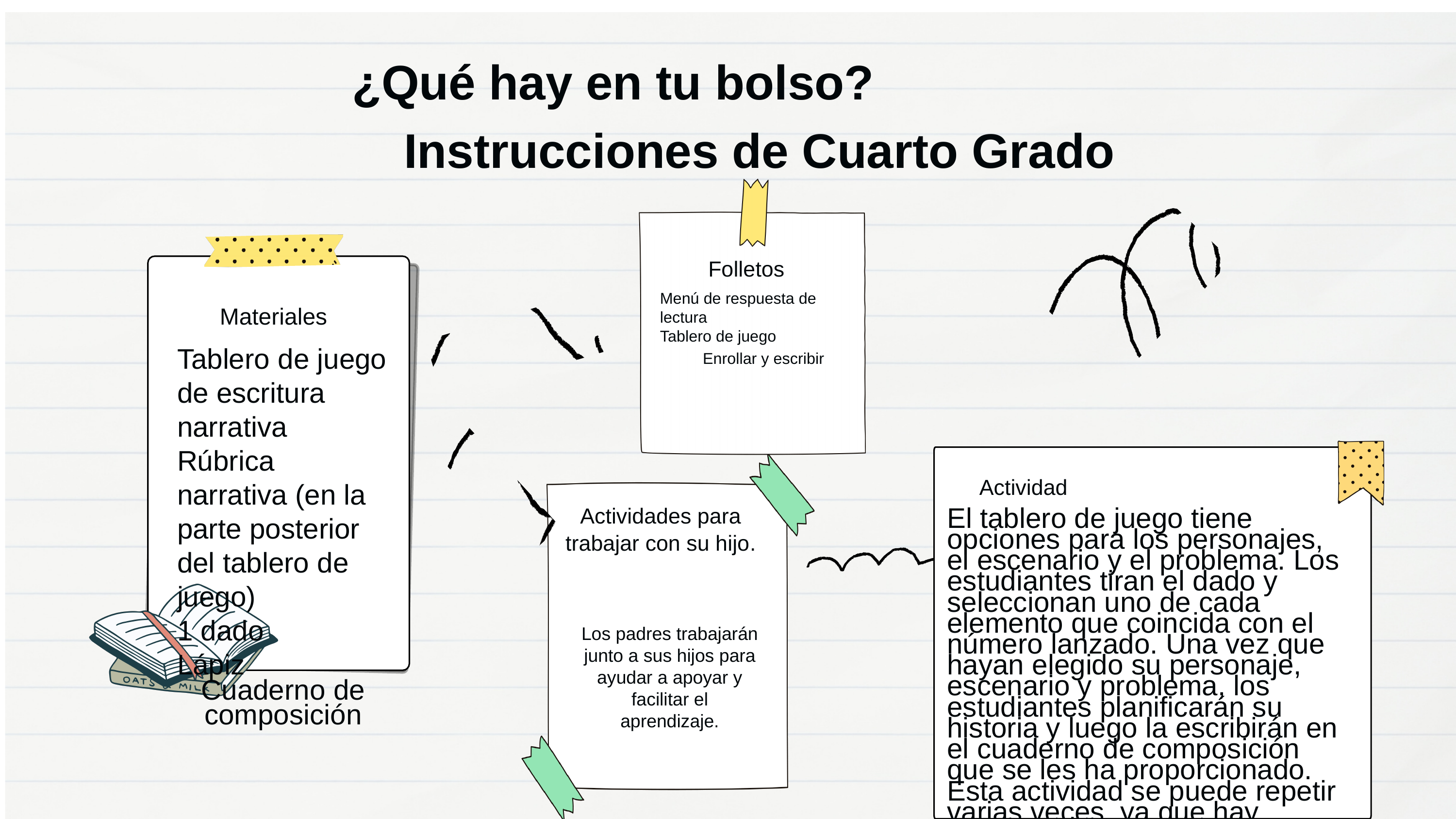

¿Qué hay en tu bolso?
Instrucciones de Cuarto Grado

Folletos

Menú de respuesta de lectura
Tablero de juego
Enrollar y escribir
Materiales

Tablero de juego de escritura narrativa
Rúbrica narrativa (en la parte posterior del tablero de juego)
1 dado
Lápiz
Cuaderno de composición

Actividad
Actividades para trabajar con su hijo.
El tablero de juego tiene opciones para los personajes, el escenario y el problema. Los estudiantes tiran el dado y seleccionan uno de cada elemento que coincida con el número lanzado. Una vez que hayan elegido su personaje, escenario y problema, los estudiantes planificarán su historia y luego la escribirán en el cuaderno de composición que se les ha proporcionado. Esta actividad se puede repetir varias veces, ya que hay muchas combinaciones diferentes posibles.

Los padres trabajarán junto a sus hijos para ayudar a apoyar y facilitar el aprendizaje.